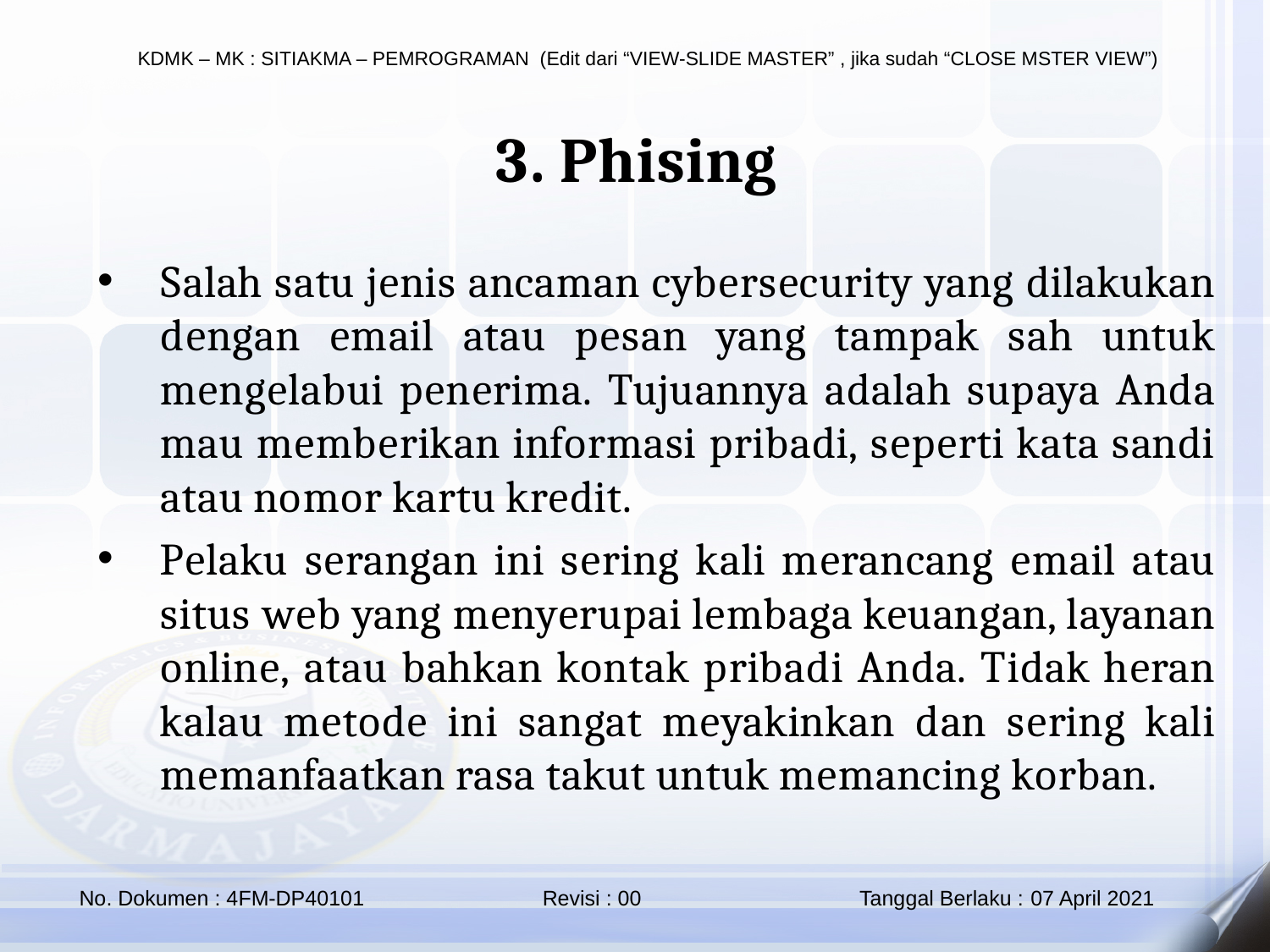

3. Phising
Salah satu jenis ancaman cybersecurity yang dilakukan dengan email atau pesan yang tampak sah untuk mengelabui penerima. Tujuannya adalah supaya Anda mau memberikan informasi pribadi, seperti kata sandi atau nomor kartu kredit.
Pelaku serangan ini sering kali merancang email atau situs web yang menyerupai lembaga keuangan, layanan online, atau bahkan kontak pribadi Anda. Tidak heran kalau metode ini sangat meyakinkan dan sering kali memanfaatkan rasa takut untuk memancing korban.